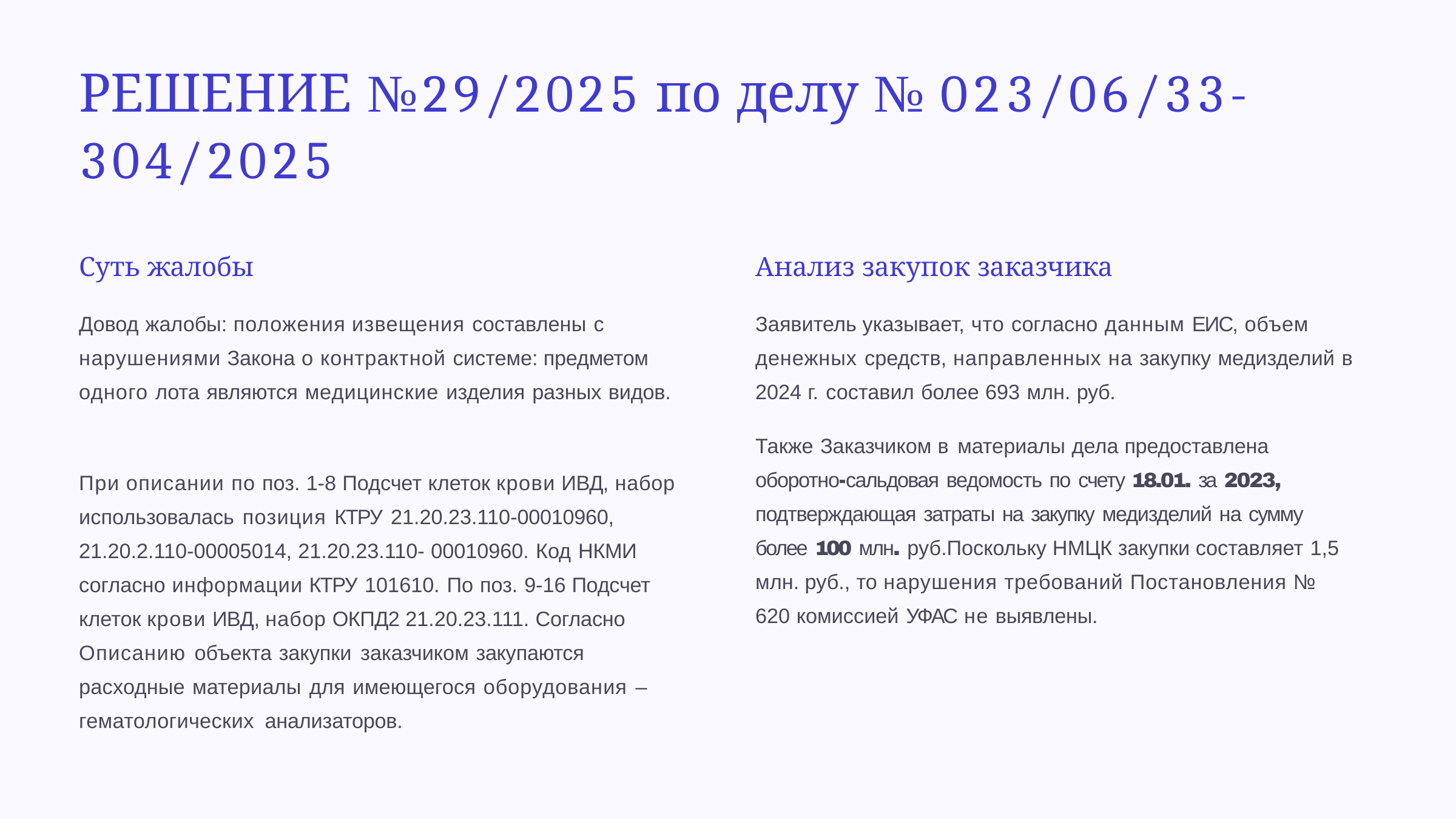

# РЕШЕНИЕ №29/2025 по делу № 023/06/33- 304/2025
Суть жалобы
Довод жалобы: положения извещения составлены с нарушениями Закона о контрактной системе: предметом одного лота являются медицинские изделия разных видов.

При описании по поз. 1-8 Подсчет клеток крови ИВД, набор использовалась позиция КТРУ 21.20.23.110-00010960, 21.20.2.110-00005014, 21.20.23.110- 00010960. Код НКМИ
согласно информации КТРУ 101610. По поз. 9-16 Подсчет клеток крови ИВД, набор ОКПД2 21.20.23.111. Согласно Описанию объекта закупки заказчиком закупаются расходные материалы для имеющегося оборудования – гематологических анализаторов.
Анализ закупок заказчика
Заявитель указывает, что согласно данным ЕИС, объем денежных средств, направленных на закупку медизделий в 2024 г. составил более 693 млн. руб.
Также Заказчиком в материалы дела предоставлена оборотно-сальдовая ведомость по счету 18.01. за 2023, подтверждающая затраты на закупку медизделий на сумму более 100 млн. руб.Поскольку НМЦК закупки составляет 1,5 млн. руб., то нарушения требований Постановления № 620 комиссией УФАС не выявлены.